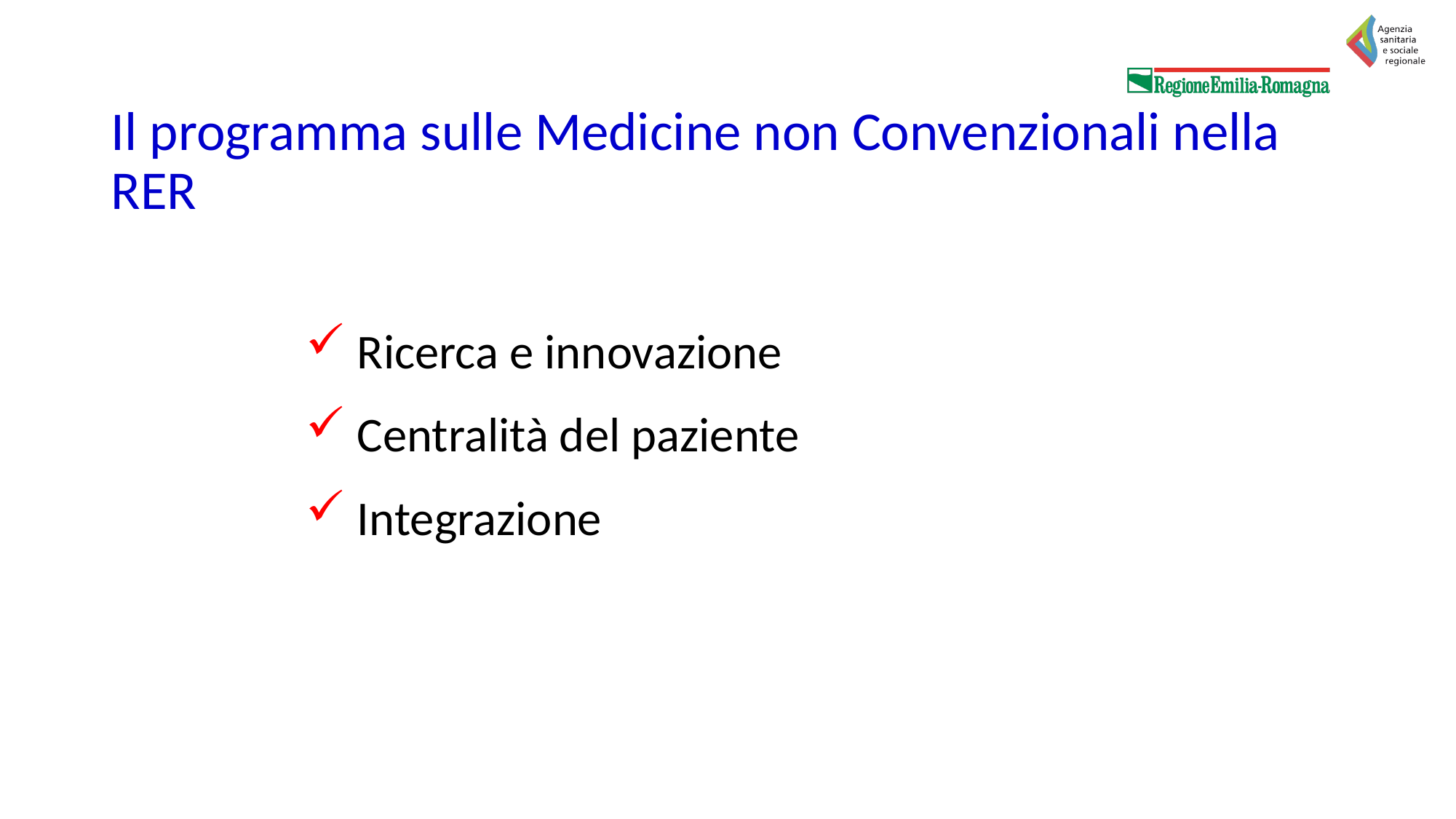

# Il programma sulle Medicine non Convenzionali nella RER
 Ricerca e innovazione
 Centralità del paziente
 Integrazione